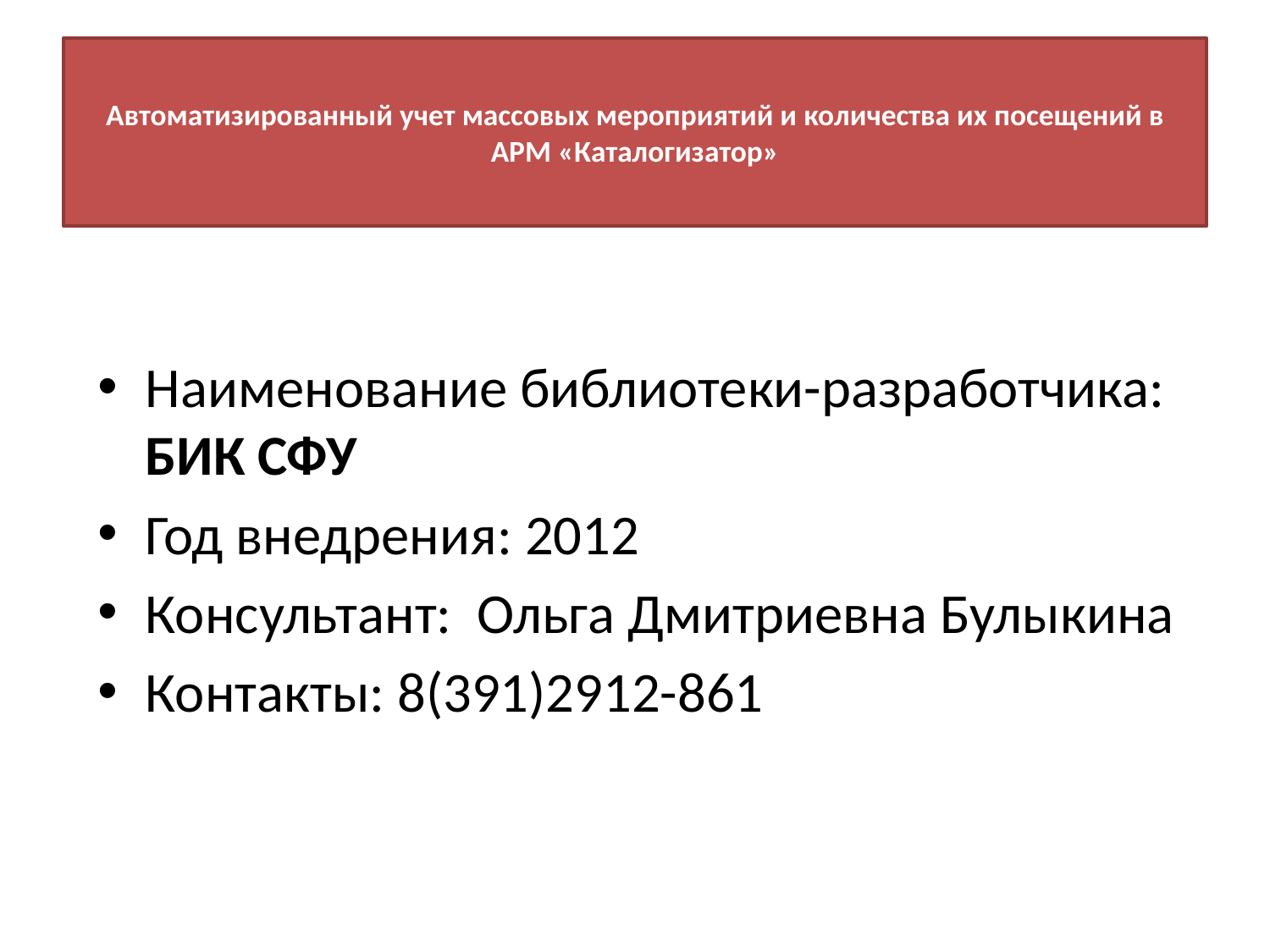

# Автоматизированный учет массовых мероприятий и количества их посещений в АРМ «Каталогизатор»

Наименование библиотеки-разработчика:  БИК СФУ
Год внедрения: 2012
Консультант:  Ольга Дмитриевна Булыкина
Контакты: 8(391)2912-861